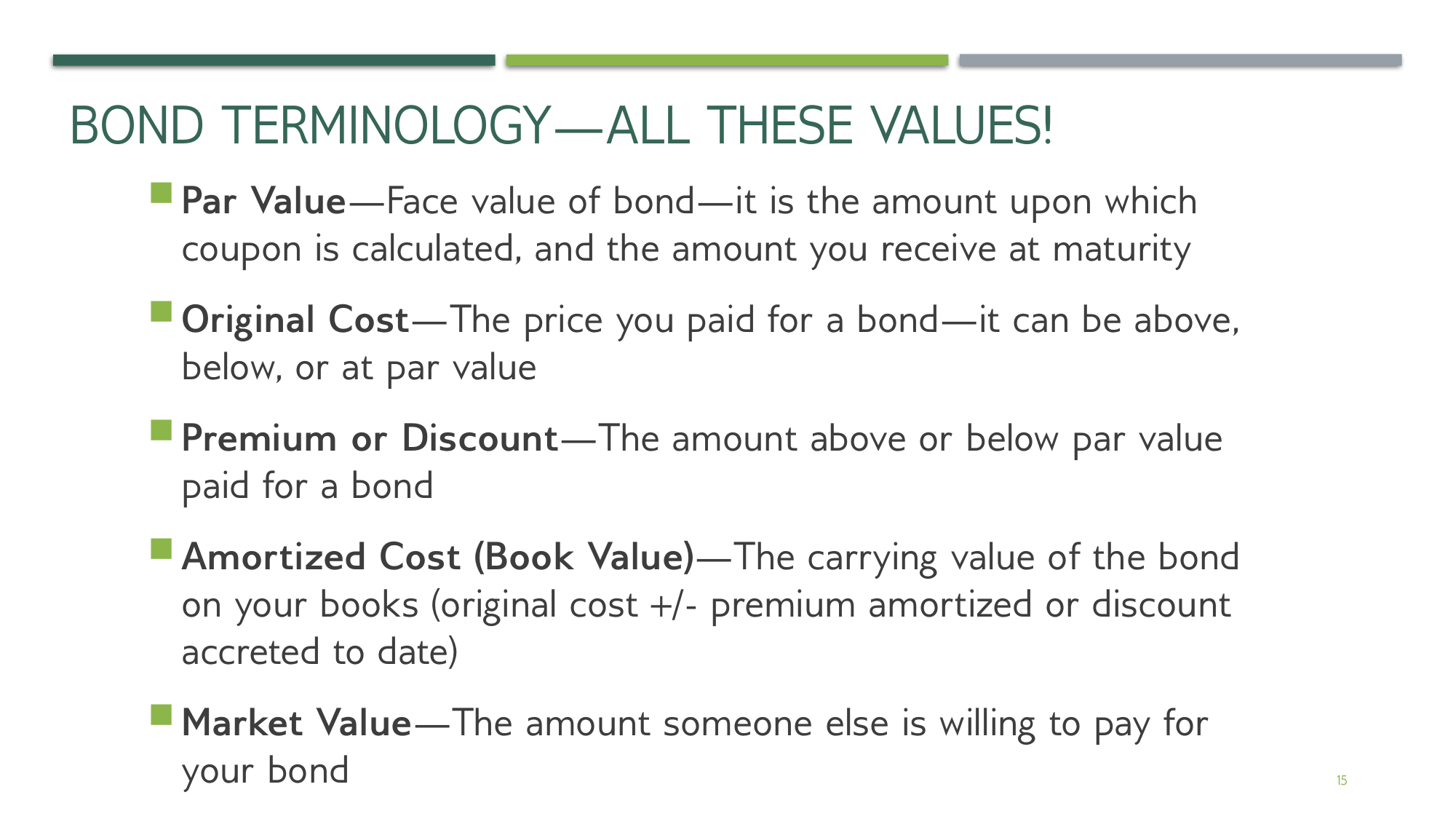

Bond terminology—All these values!
Par Value—Face value of bond—it is the amount upon which coupon is calculated, and the amount you receive at maturity
Original Cost—The price you paid for a bond—it can be above, below, or at par value
Premium or Discount—The amount above or below par value paid for a bond
Amortized Cost (Book Value)—The carrying value of the bond on your books (original cost +/- premium amortized or discount accreted to date)
Market Value—The amount someone else is willing to pay for your bond
15